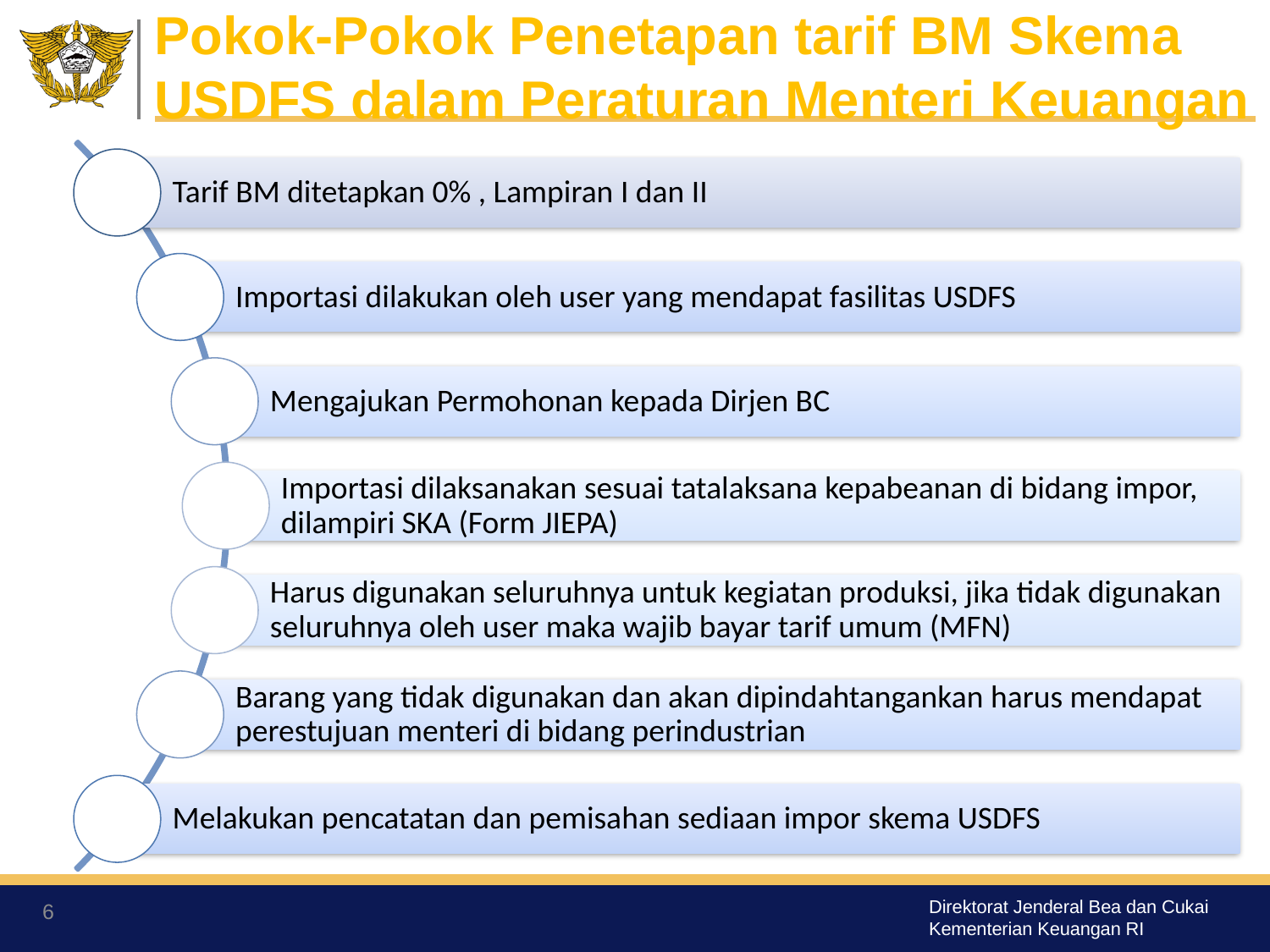

# Pokok-Pokok Penetapan tarif BM Skema USDFS dalam Peraturan Menteri Keuangan
Tarif BM ditetapkan 0% , Lampiran I dan II
Importasi dilakukan oleh user yang mendapat fasilitas USDFS
Mengajukan Permohonan kepada Dirjen BC
Importasi dilaksanakan sesuai tatalaksana kepabeanan di bidang impor, dilampiri SKA (Form JIEPA)
Harus digunakan seluruhnya untuk kegiatan produksi, jika tidak digunakan seluruhnya oleh user maka wajib bayar tarif umum (MFN)
Barang yang tidak digunakan dan akan dipindahtangankan harus mendapat perestujuan menteri di bidang perindustrian
Melakukan pencatatan dan pemisahan sediaan impor skema USDFS